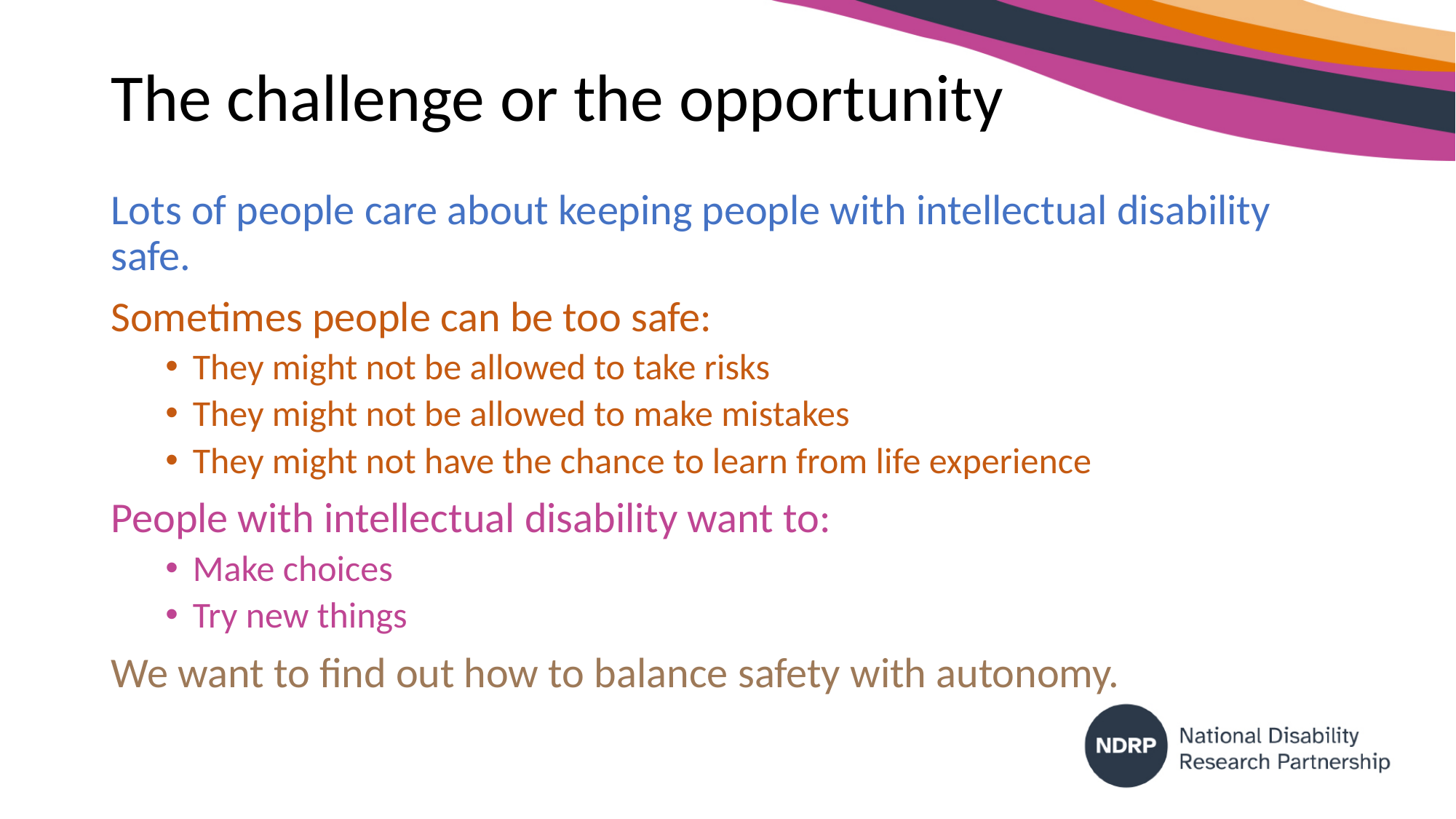

# The challenge or the opportunity
Lots of people care about keeping people with intellectual disability safe.
Sometimes people can be too safe:
They might not be allowed to take risks
They might not be allowed to make mistakes
They might not have the chance to learn from life experience
People with intellectual disability want to:
Make choices
Try new things
We want to find out how to balance safety with autonomy.